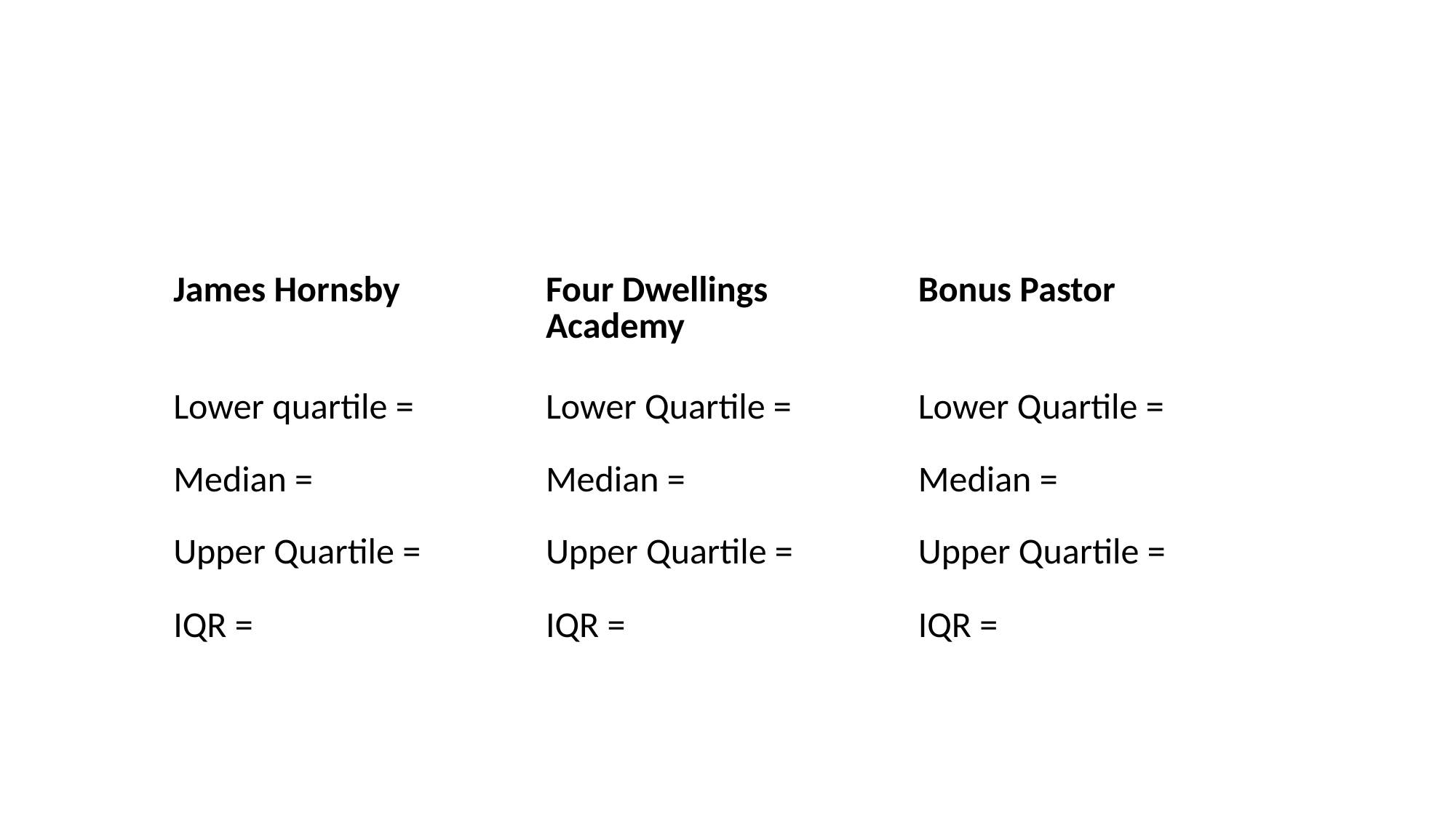

| James Hornsby | Four Dwellings Academy | Bonus Pastor |
| --- | --- | --- |
| Lower quartile = | Lower Quartile = | Lower Quartile = |
| Median = | Median = | Median = |
| Upper Quartile = | Upper Quartile = | Upper Quartile = |
| IQR = | IQR = | IQR = |